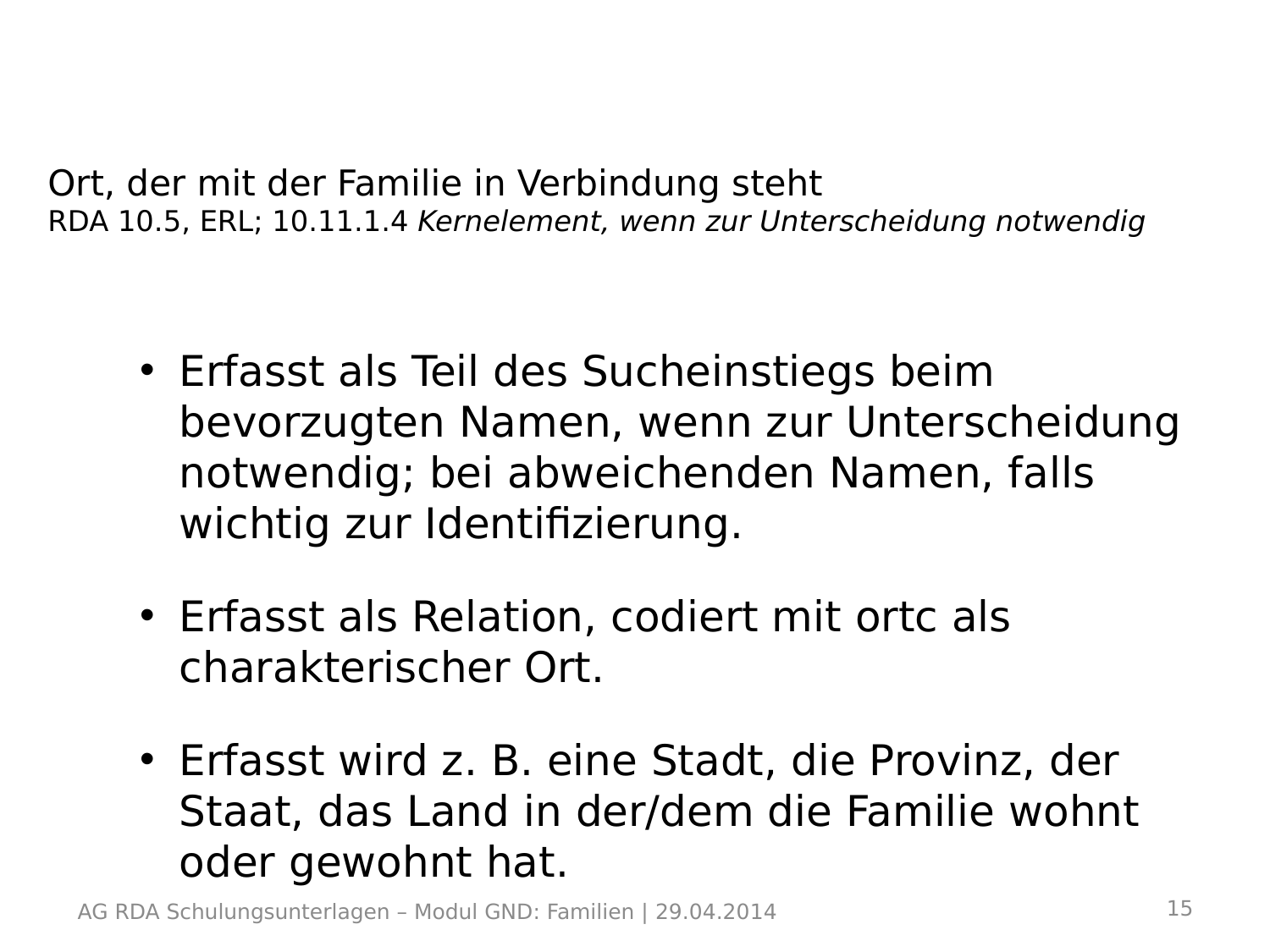

# Ort, der mit der Familie in Verbindung steht RDA 10.5, ERL; 10.11.1.4 Kernelement, wenn zur Unterscheidung notwendig
Erfasst als Teil des Sucheinstiegs beim bevorzugten Namen, wenn zur Unterscheidung notwendig; bei abweichenden Namen, falls wichtig zur Identifizierung.
Erfasst als Relation, codiert mit ortc als charakterischer Ort.
Erfasst wird z. B. eine Stadt, die Provinz, der Staat, das Land in der/dem die Familie wohnt oder gewohnt hat.

15
AG RDA Schulungsunterlagen – Modul GND: Familien | 29.04.2014